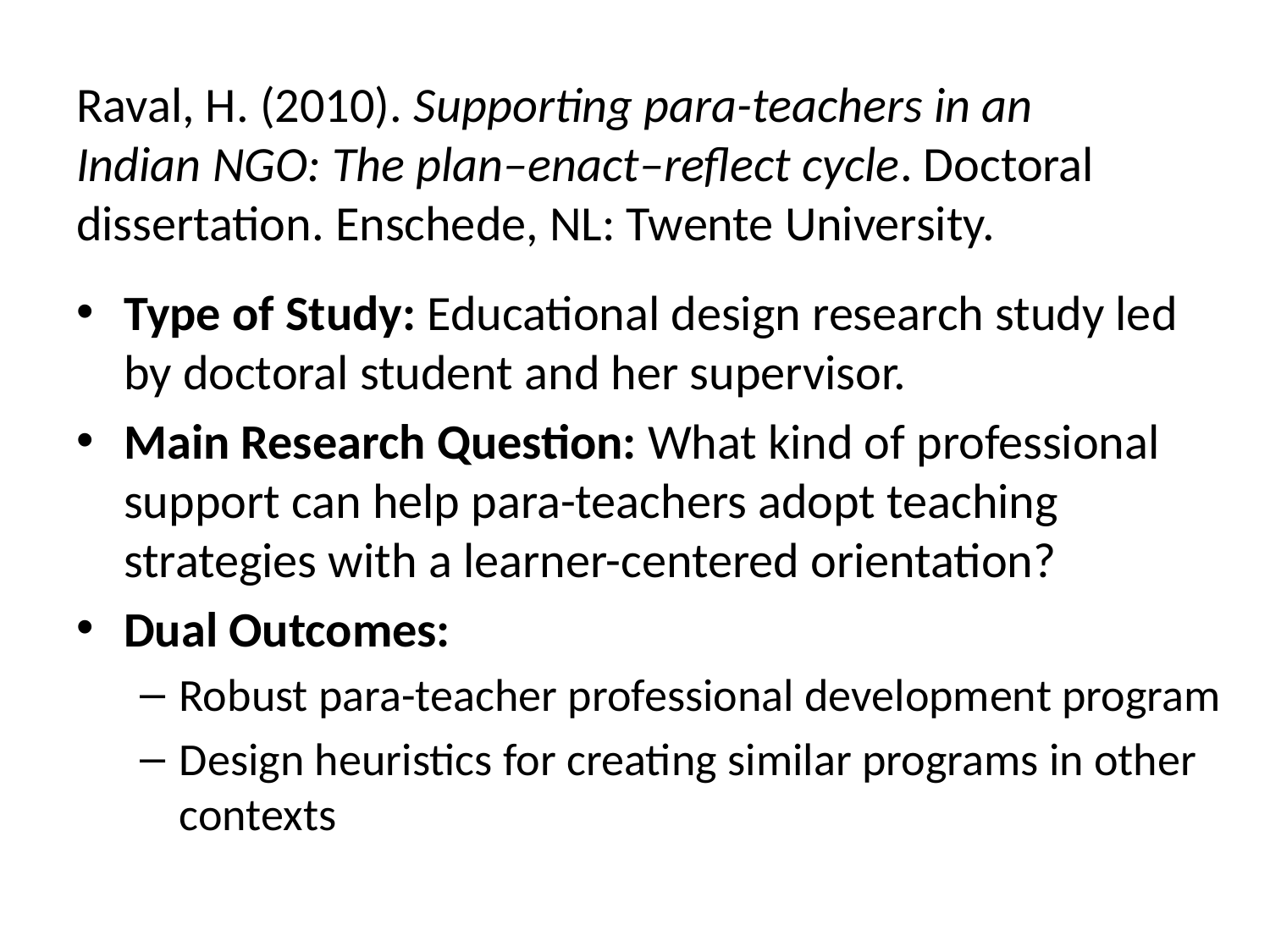

# Raval, H. (2010). Supporting para-teachers in an Indian NGO: The plan–enact–reflect cycle. Doctoral dissertation. Enschede, NL: Twente University.
Type of Study: Educational design research study led by doctoral student and her supervisor.
Main Research Question: What kind of professional support can help para-teachers adopt teaching strategies with a learner-centered orientation?
Dual Outcomes:
Robust para-teacher professional development program
Design heuristics for creating similar programs in other contexts